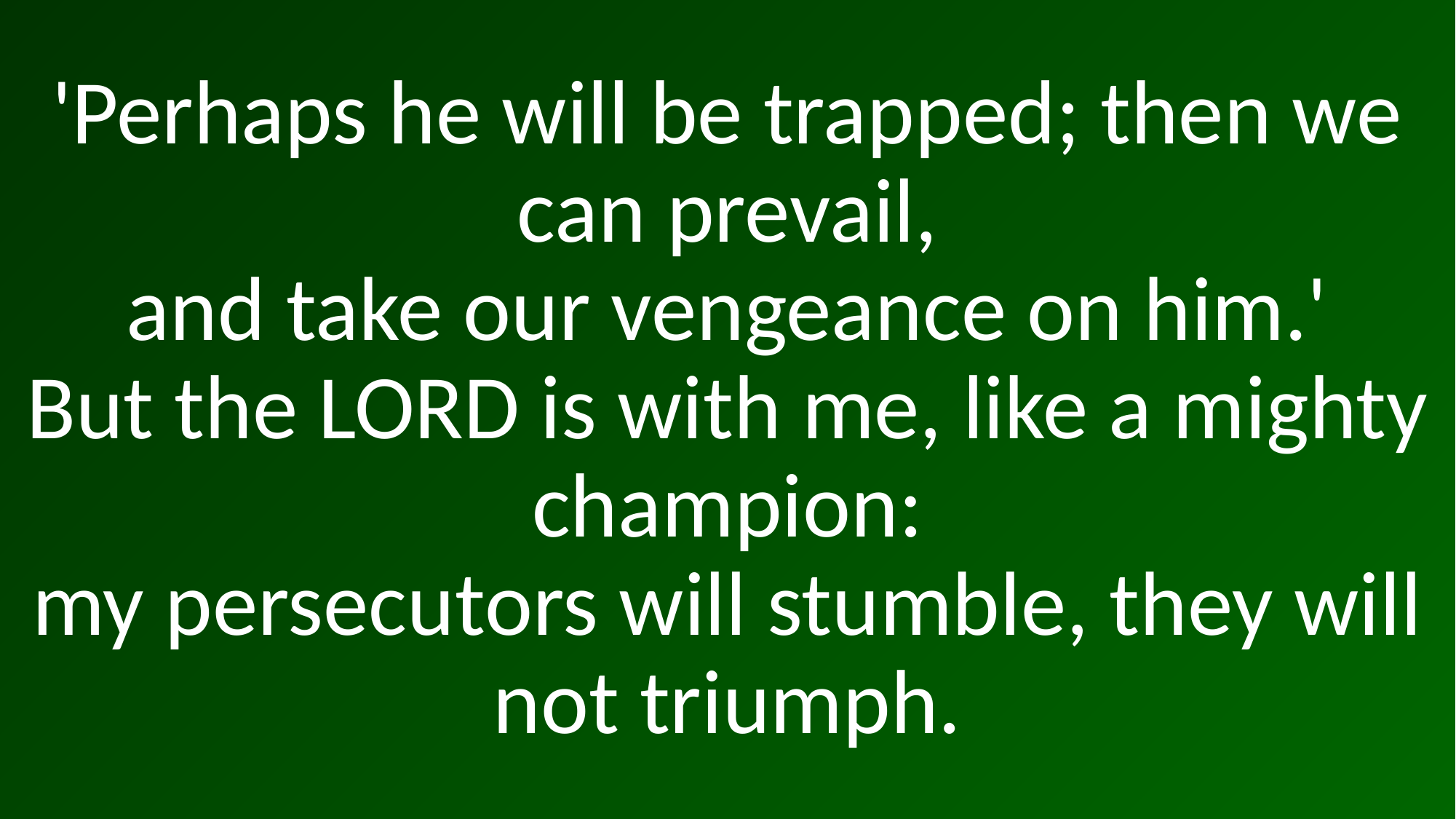

# 'Perhaps he will be trapped; then we can prevail, and take our vengeance on him.' But the LORD is with me, like a mighty champion: my persecutors will stumble, they will not triumph.